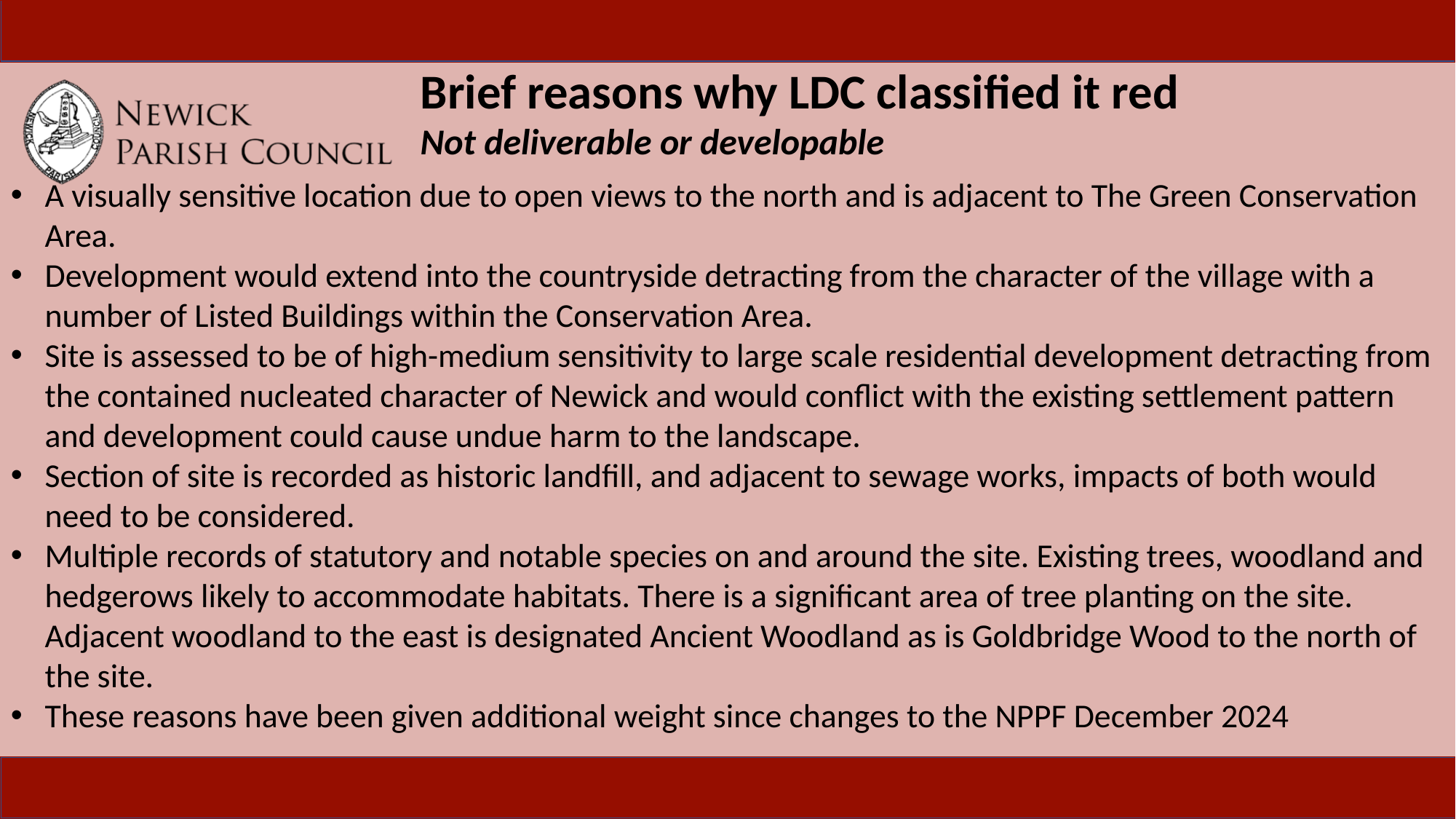

Brief reasons why LDC classified it red
Not deliverable or developable
A visually sensitive location due to open views to the north and is adjacent to The Green Conservation Area.
Development would extend into the countryside detracting from the character of the village with a number of Listed Buildings within the Conservation Area.
Site is assessed to be of high-medium sensitivity to large scale residential development detracting from the contained nucleated character of Newick and would conflict with the existing settlement pattern and development could cause undue harm to the landscape.
Section of site is recorded as historic landfill, and adjacent to sewage works, impacts of both would need to be considered.
Multiple records of statutory and notable species on and around the site. Existing trees, woodland and hedgerows likely to accommodate habitats. There is a significant area of tree planting on the site. Adjacent woodland to the east is designated Ancient Woodland as is Goldbridge Wood to the north of the site.
These reasons have been given additional weight since changes to the NPPF December 2024